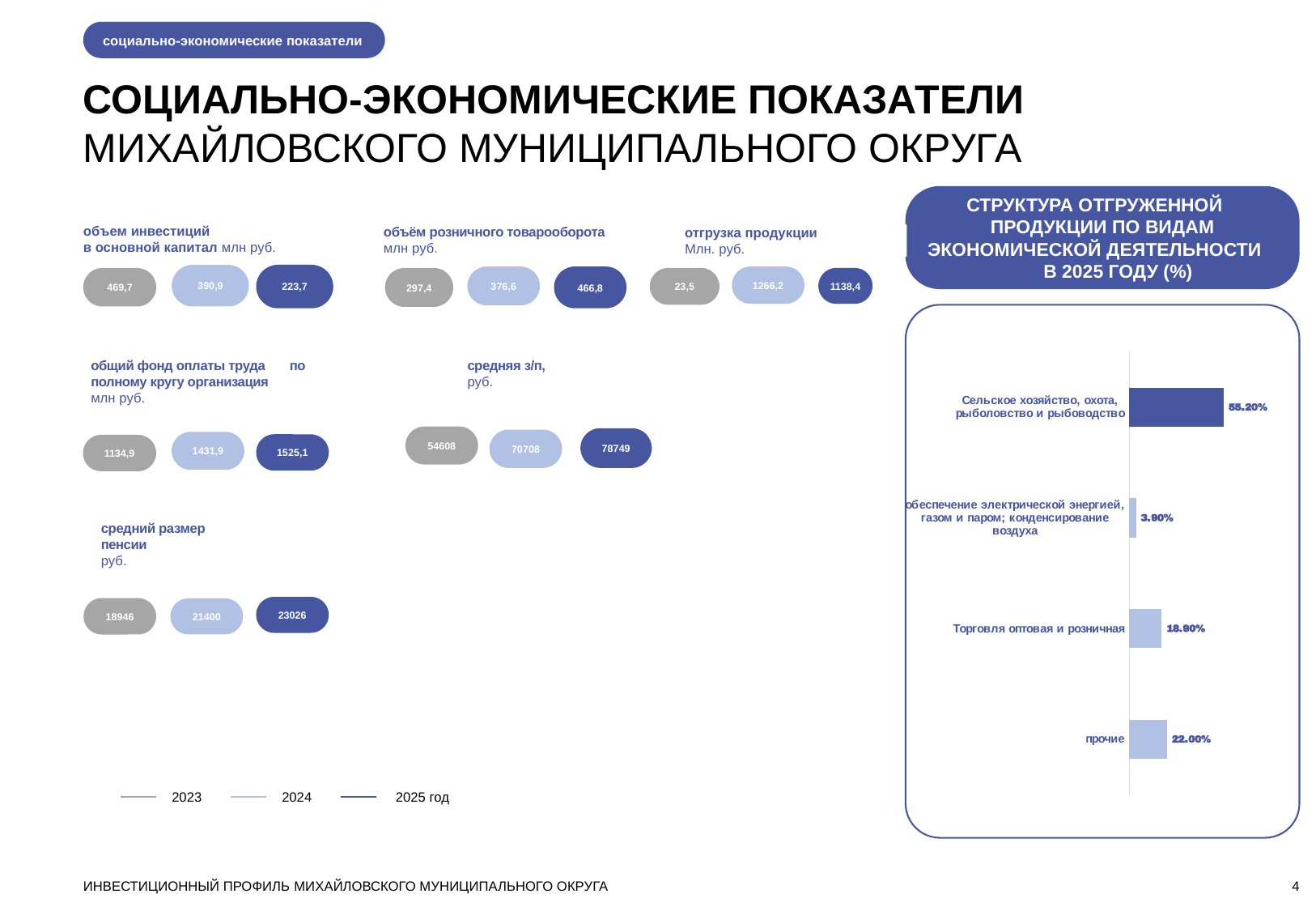

социально-экономические показатели
СОЦИАЛЬНО-ЭКОНОМИЧЕСКИЕ ПОКАЗАТЕЛИ
МИХАЙЛОВСКОГО МУНИЦИПАЛЬНОГО ОКРУГА
СТРУКТУРА ОТГРУЖЕННОЙ    ПРОДУКЦИИ ПО ВИДАМ ЭКОНОМИЧЕСКОЙ ДЕЯТЕЛЬНОСТИ          В 2025 ГОДУ (%)
объем инвестиций
в основной капитал млн руб.
объём розничного товарооборота
млн руб.
отгрузка продукции
Млн. руб.
223,7
390,9
376,6
466,8
1266,2
469,7
23,5
1138,4
297,4

### Chart

| Category | Ряд 1 |
|---|---|
| прочие | 0.22 |
| Торговля оптовая и розничная | 0.189 |
| обеспечение электрической энергией, газом и паром; конденсирование воздуха | 0.039 |
| Сельское хозяйство, охота, рыболовство и рыбоводство | 0.552 |
средняя з/п,
руб.
общий фонд оплаты труда       по полному кругу организация
млн руб.
54608
78749
70708
1431,9
1525,1
1134,9
средний размер пенсии
руб.
23026
18946
21400
2023
2024
 2025 год
ИНВЕСТИЦИОННЫЙ ПРОФИЛЬ МИХАЙЛОВСКОГО МУНИЦИПАЛЬНОГО ОКРУГА
4